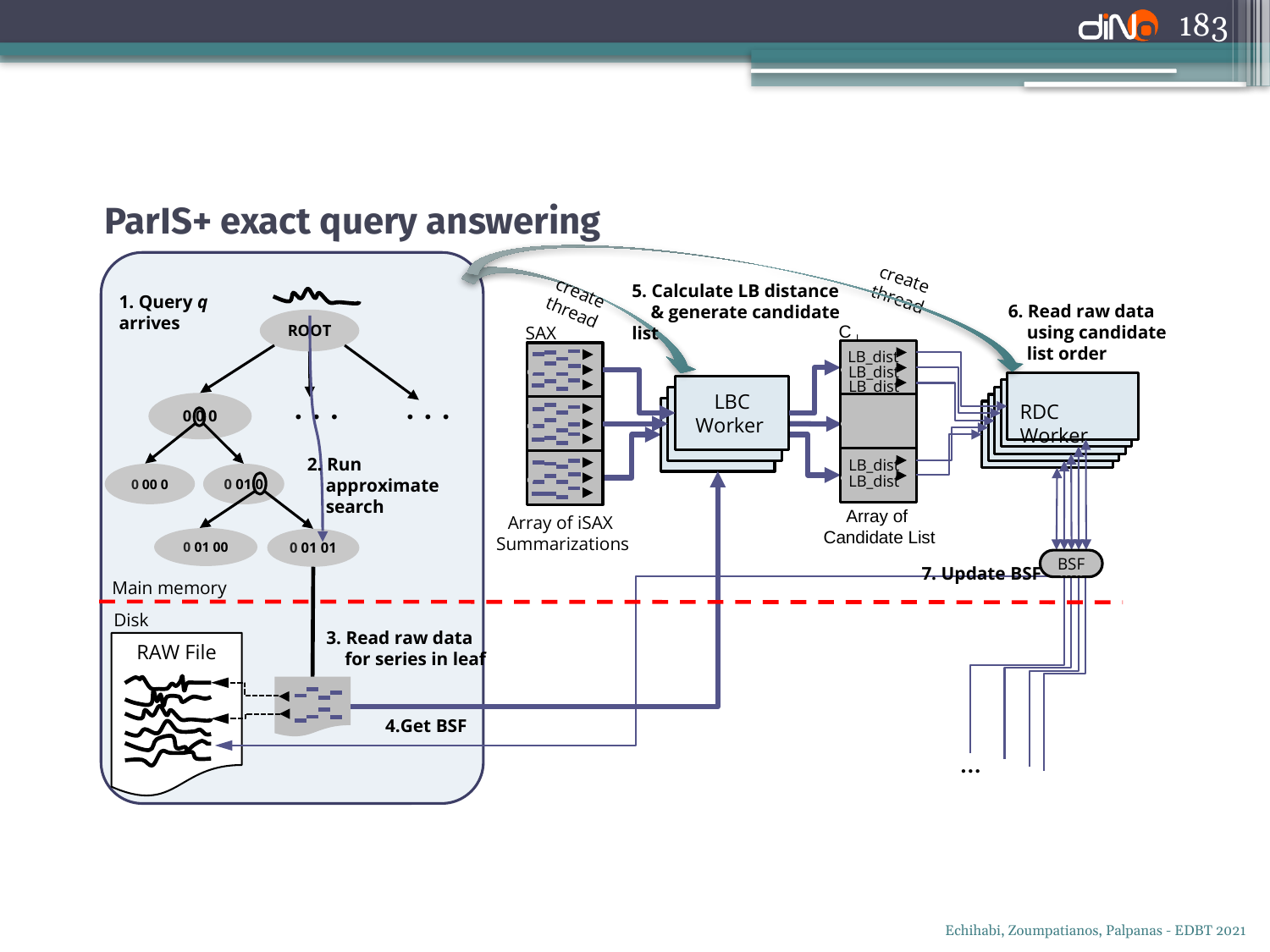

183
ParIS+ exact query answering

create thread

5. Calculate LB distance
    & generate candidate list
create thread
1. Query q arrives

6. Read raw data
    using candidate
    list order
ROOT
C l
SAX

LB_dist

LB_dist
LB_dist

LBC Worker

. . .
. . .
RDC Worker
0 0 0

2. Run
    approximate
    search
LB_dist
0 00 0
0 01 0
LB_dist

Array of
Candidate List
Array of iSAX
Summarizations
0 01 00
0 01 01

BSF

7. Update BSF
Main memory
Disk
3. Read raw data
    for series in leaf

RAW File

4.Get BSF

…
Echihabi, Zoumpatianos, Palpanas - EDBT 2021